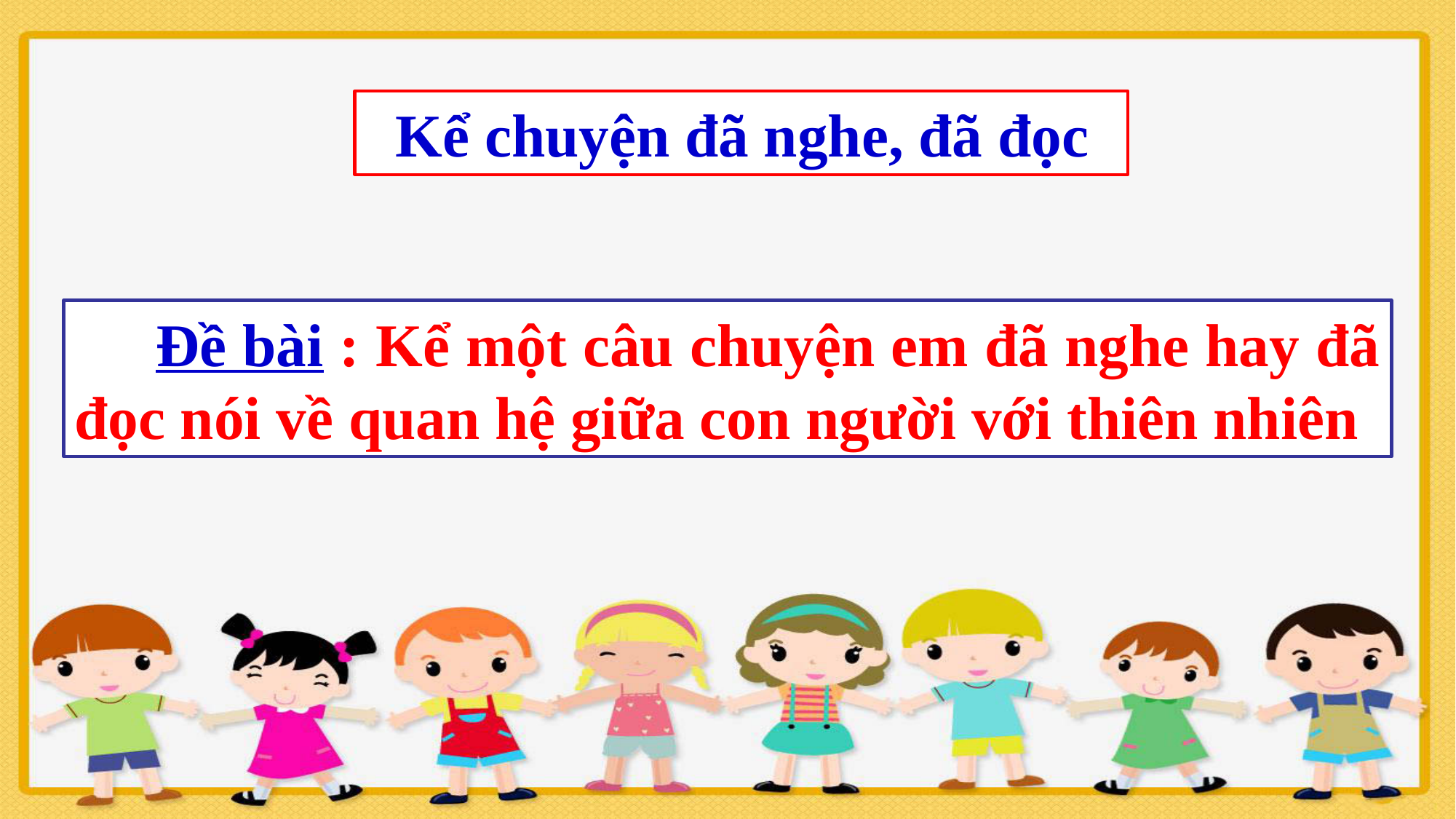

Kể chuyện đã nghe, đã đọc
        Đề bài : Kể một câu chuyện em đã nghe hay đã đọc nói về quan hệ giữa con người với thiên nhiên